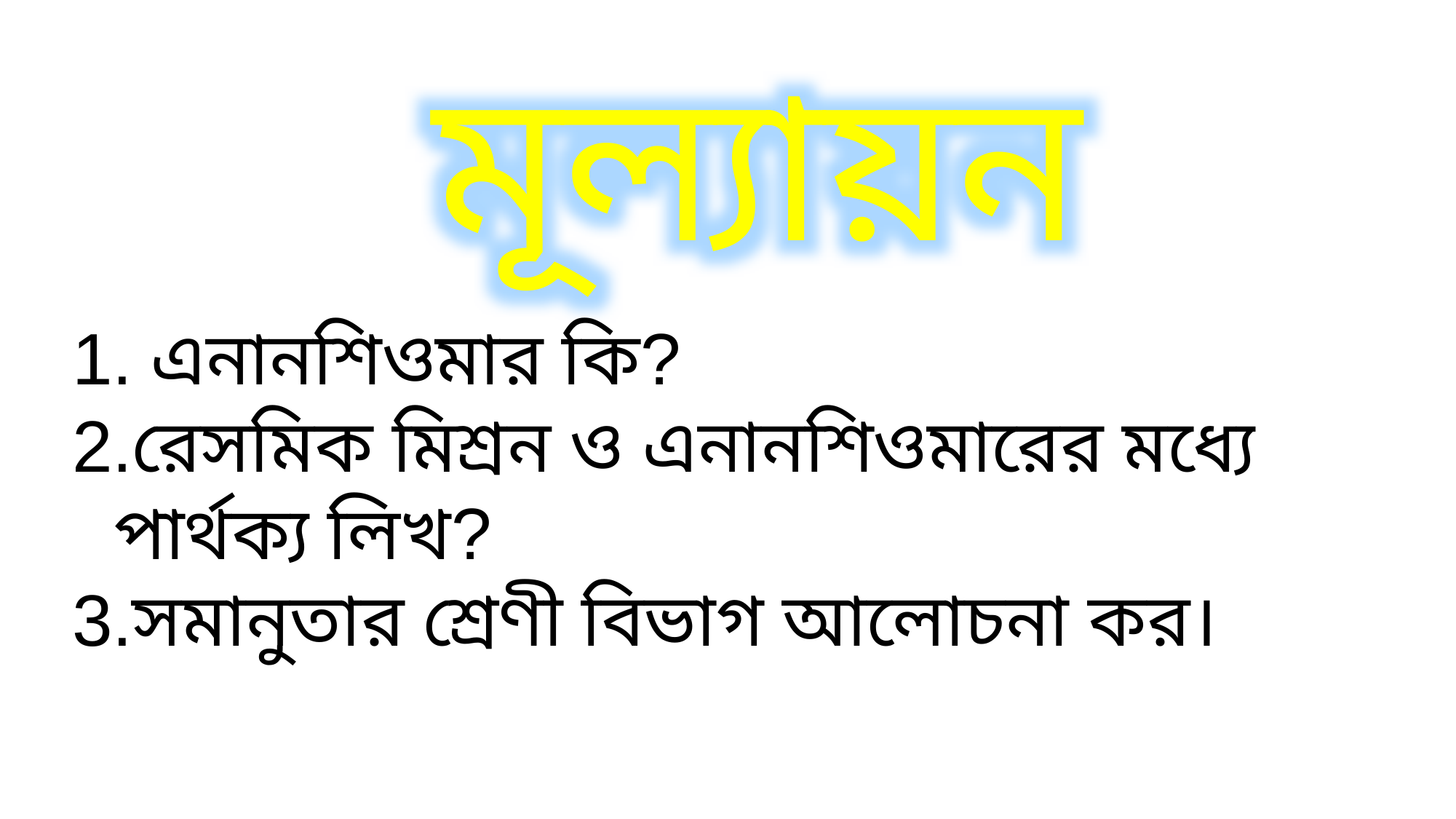

মূল্যায়ন
 এনানশিওমার কি?
রেসমিক মিশ্রন ও এনানশিওমারের মধ্যে পার্থক্য লিখ?
সমানুতার শ্রেণী বিভাগ আলোচনা কর।